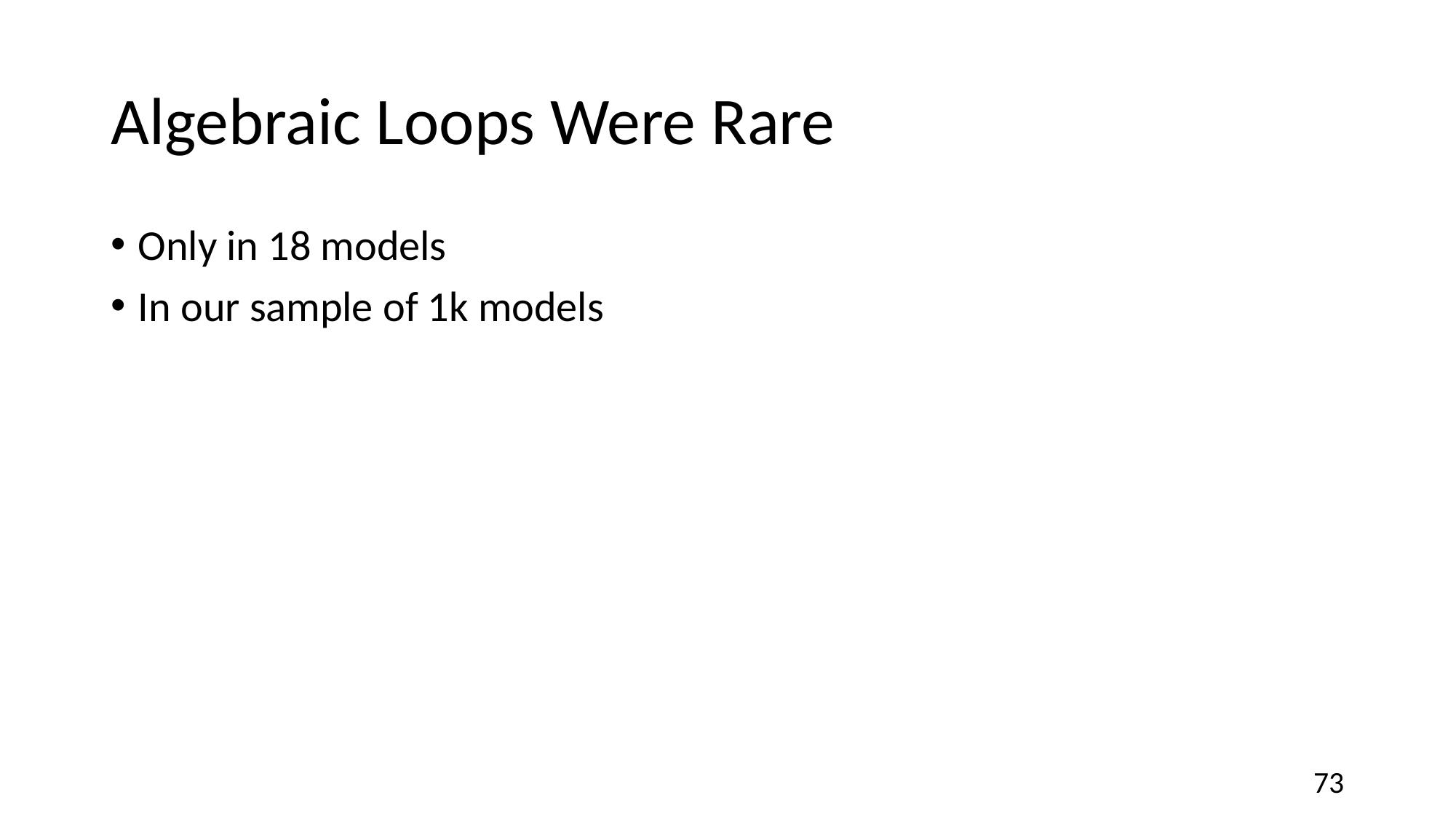

# Algebraic Loops Were Rare
Only in 18 models
In our sample of 1k models
73